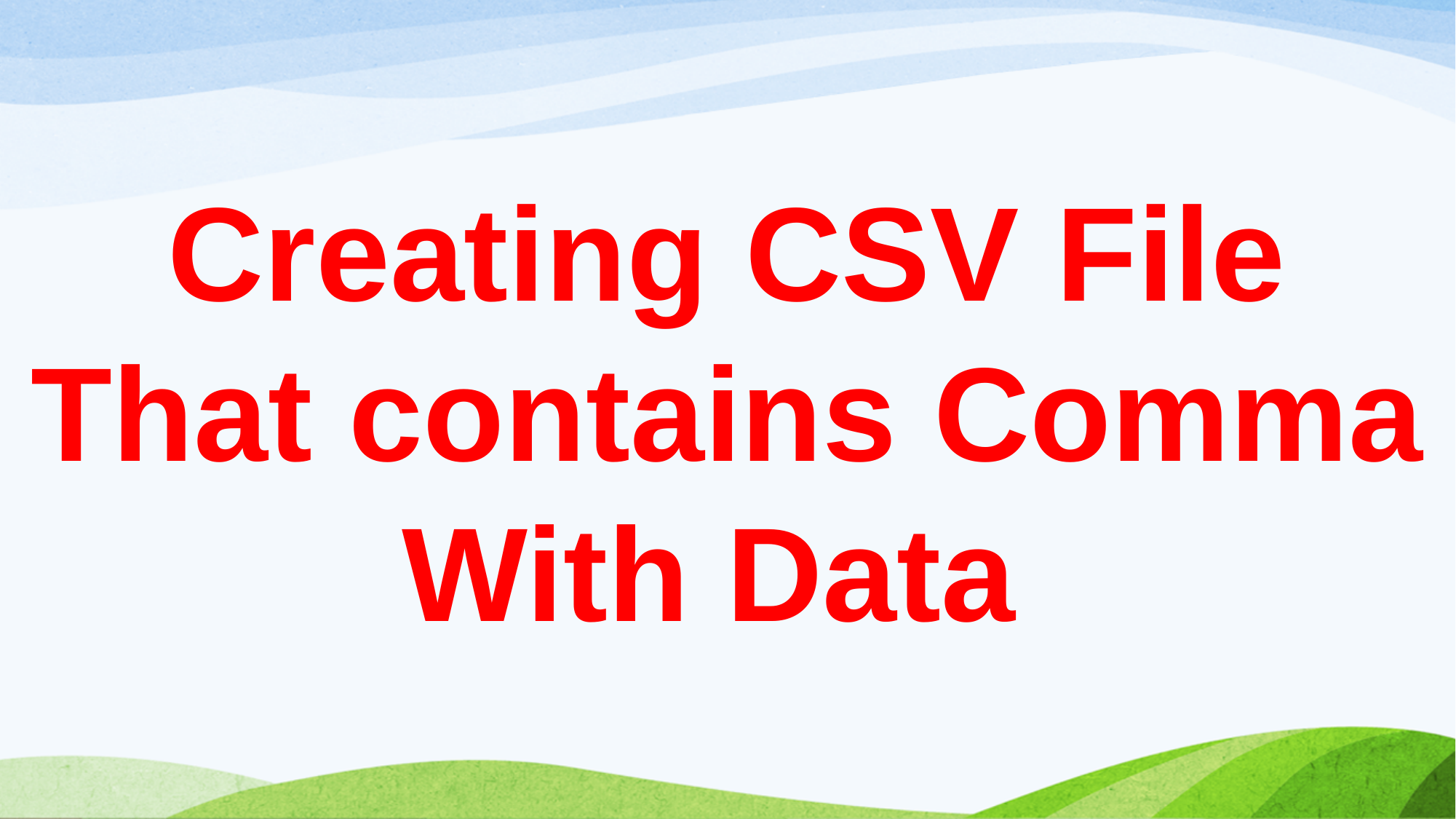

Creating CSV File That contains Comma With Data